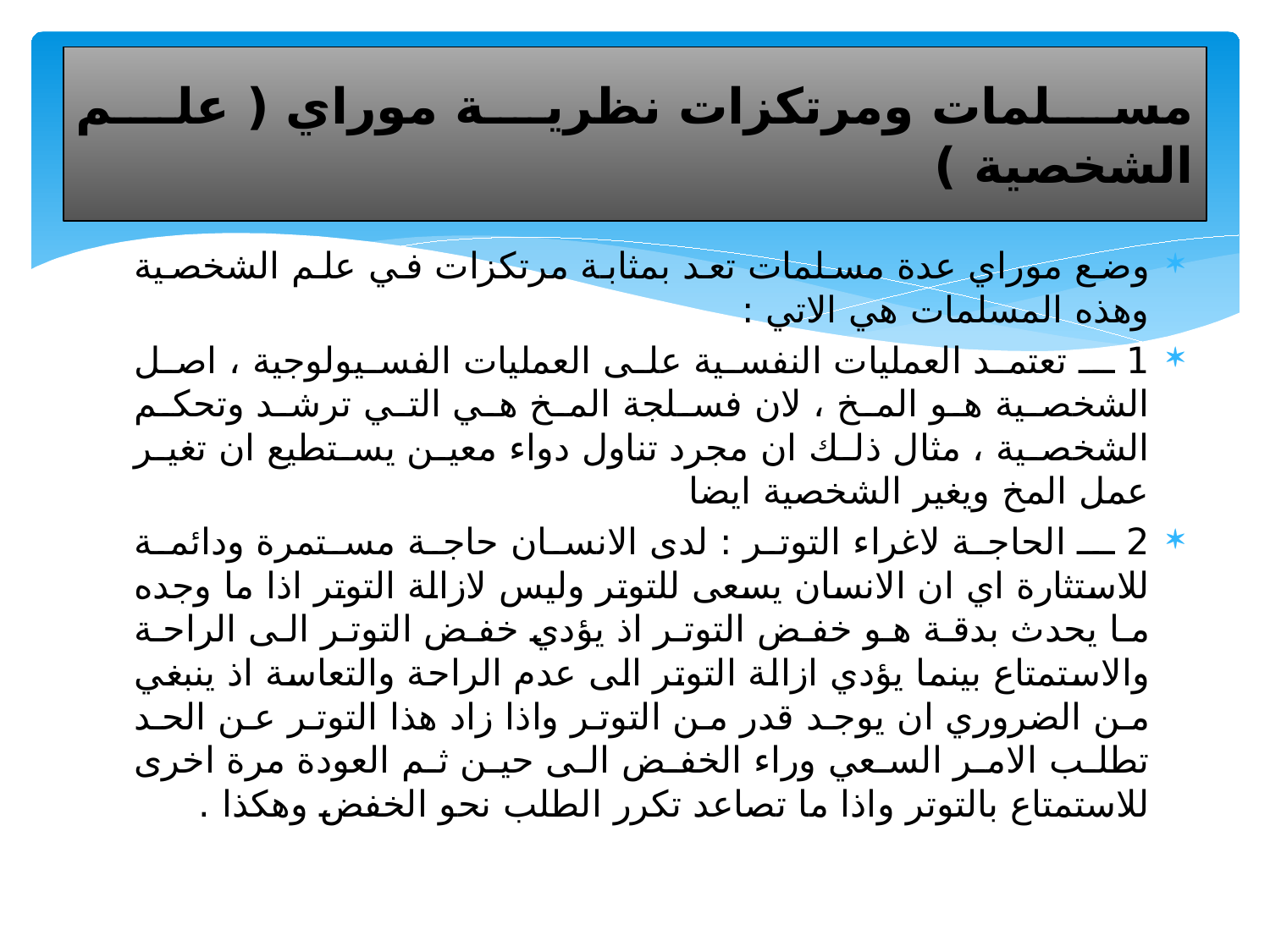

# مسلمات ومرتكزات نظرية موراي ( علم الشخصية )
وضع موراي عدة مسلمات تعد بمثابة مرتكزات في علم الشخصية وهذه المسلمات هي الاتي :
1 ــ تعتمد العمليات النفسية على العمليات الفسيولوجية ، اصل الشخصية هو المخ ، لان فسلجة المخ هي التي ترشد وتحكم الشخصية ، مثال ذلك ان مجرد تناول دواء معين يستطيع ان تغير عمل المخ ويغير الشخصية ايضا
2 ــ الحاجة لاغراء التوتر : لدى الانسان حاجة مستمرة ودائمة للاستثارة اي ان الانسان يسعى للتوتر وليس لازالة التوتر اذا ما وجده ما يحدث بدقة هو خفض التوتر اذ يؤدي خفض التوتر الى الراحة والاستمتاع بينما يؤدي ازالة التوتر الى عدم الراحة والتعاسة اذ ينبغي من الضروري ان يوجد قدر من التوتر واذا زاد هذا التوتر عن الحد تطلب الامر السعي وراء الخفض الى حين ثم العودة مرة اخرى للاستمتاع بالتوتر واذا ما تصاعد تكرر الطلب نحو الخفض وهكذا .